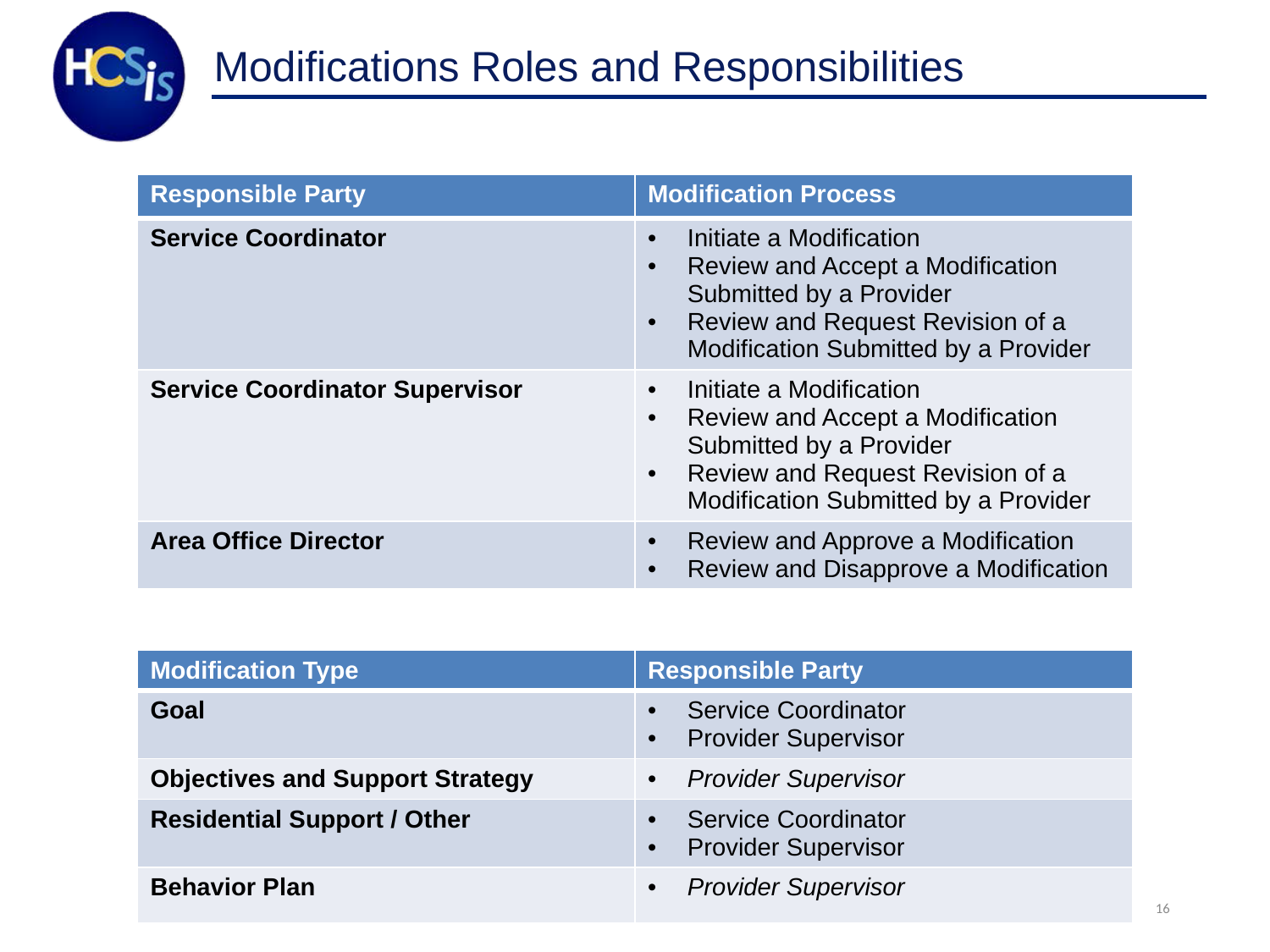

# Modifications Roles and Responsibilities

| Responsible Party | Modification Process |
| --- | --- |
| Service Coordinator | Initiate a Modification Review and Accept a Modification Submitted by a Provider Review and Request Revision of a Modification Submitted by a Provider |
| Service Coordinator Supervisor | Initiate a Modification Review and Accept a Modification Submitted by a Provider Review and Request Revision of a Modification Submitted by a Provider |
| Area Office Director | Review and Approve a Modification Review and Disapprove a Modification |
| Modification Type | Responsible Party |
| --- | --- |
| Goal | Service Coordinator Provider Supervisor |
| Objectives and Support Strategy | Provider Supervisor |
| Residential Support / Other | Service Coordinator Provider Supervisor |
| Behavior Plan | Provider Supervisor |
16